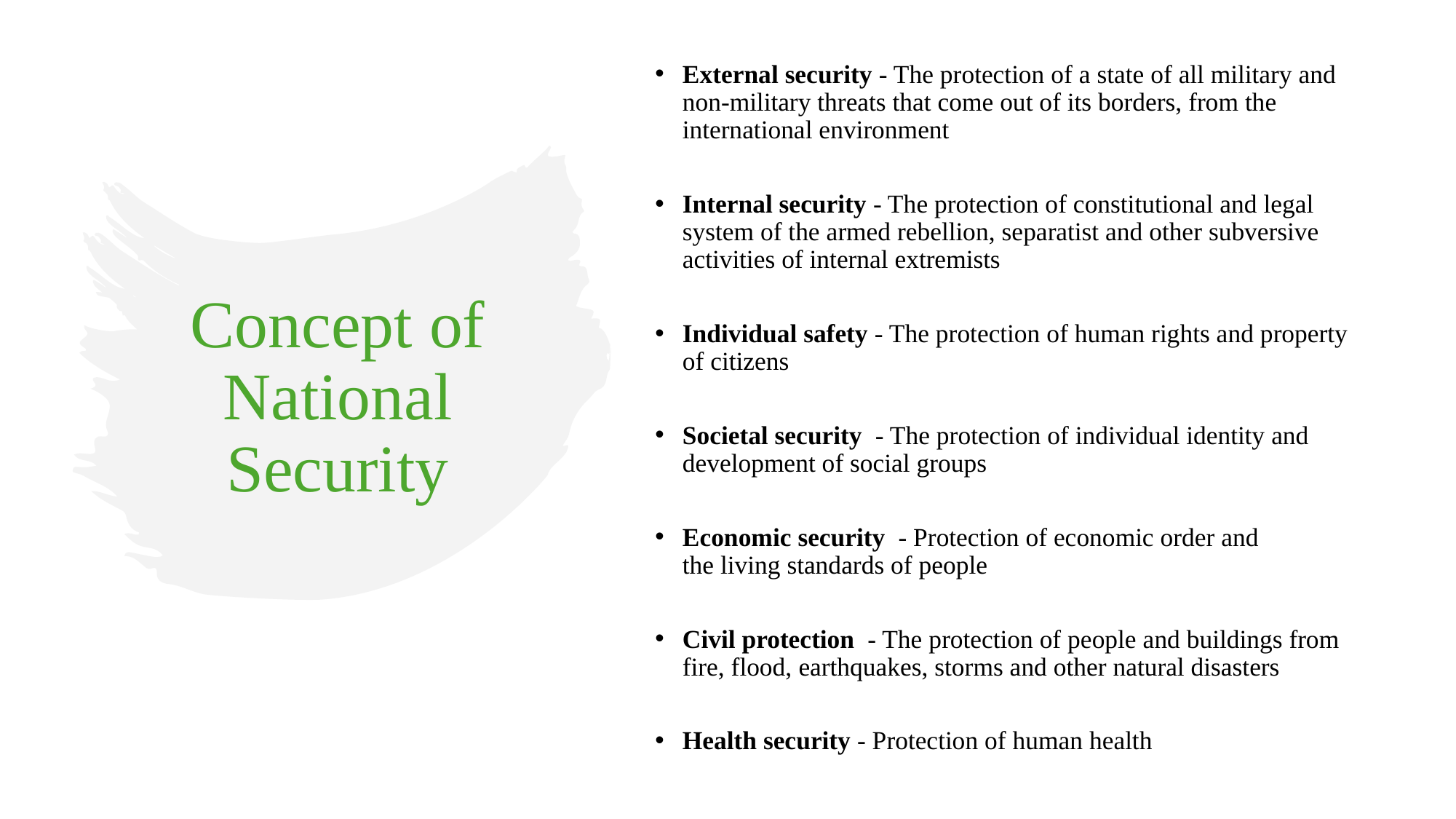

External security - The protection of a state of all military and non-military threats that come out of its borders, from the international environment

Internal security - The protection of constitutional and legal system of the armed rebellion, separatist and other subversive activities of internal extremists

Individual safety - The protection of human rights and property of citizens

Societal security  - The protection of individual identity and development of social groups

Economic security  - Protection of economic order and the living standards of people

Civil protection  - The protection of people and buildings from fire, flood, earthquakes, storms and other natural disasters

Health security - Protection of human health

# Concept of National Security